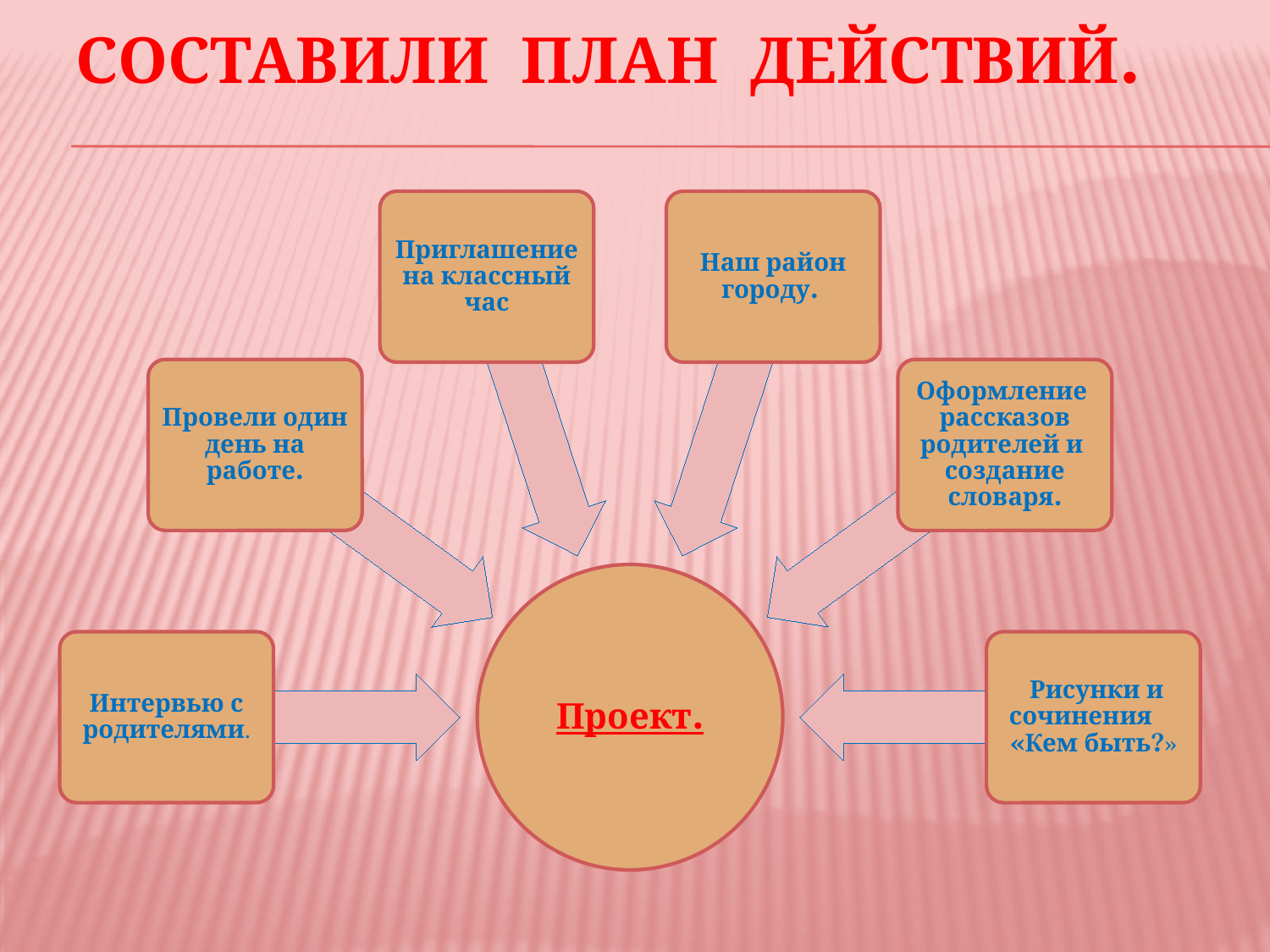

# Составили  план  действий.
Проект.
Интервью с родителями.
Провели один день на работе.
Приглашение на классный час
Наш район городу.
Оформление  рассказов родителей и  создание словаря.
 Рисунки и сочинения     «Кем быть?»